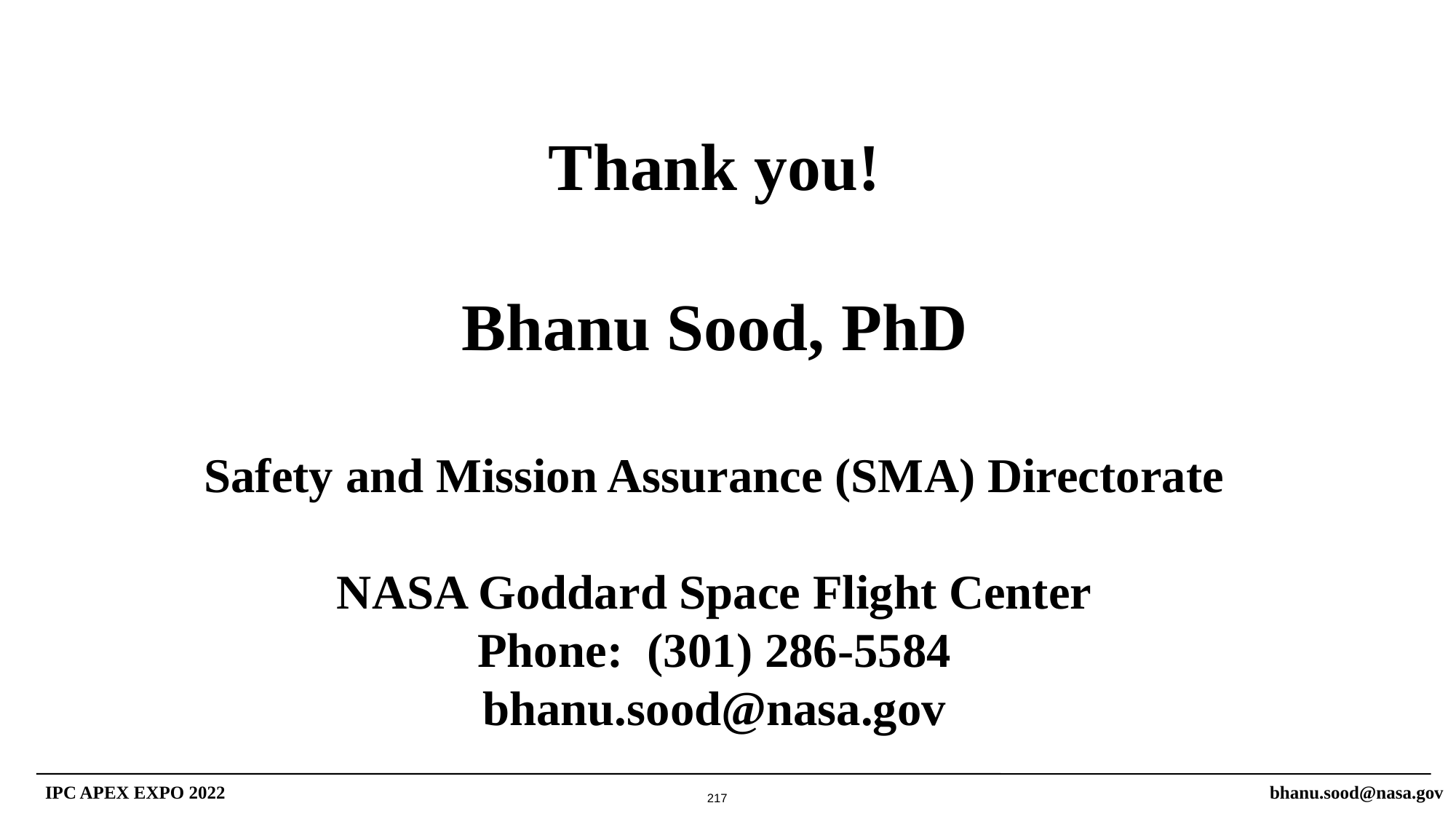

Thank you!

Bhanu Sood, PhD

Safety and Mission Assurance (SMA) Directorate

NASA Goddard Space Flight Center
Phone:  (301) 286-5584
bhanu.sood@nasa.gov